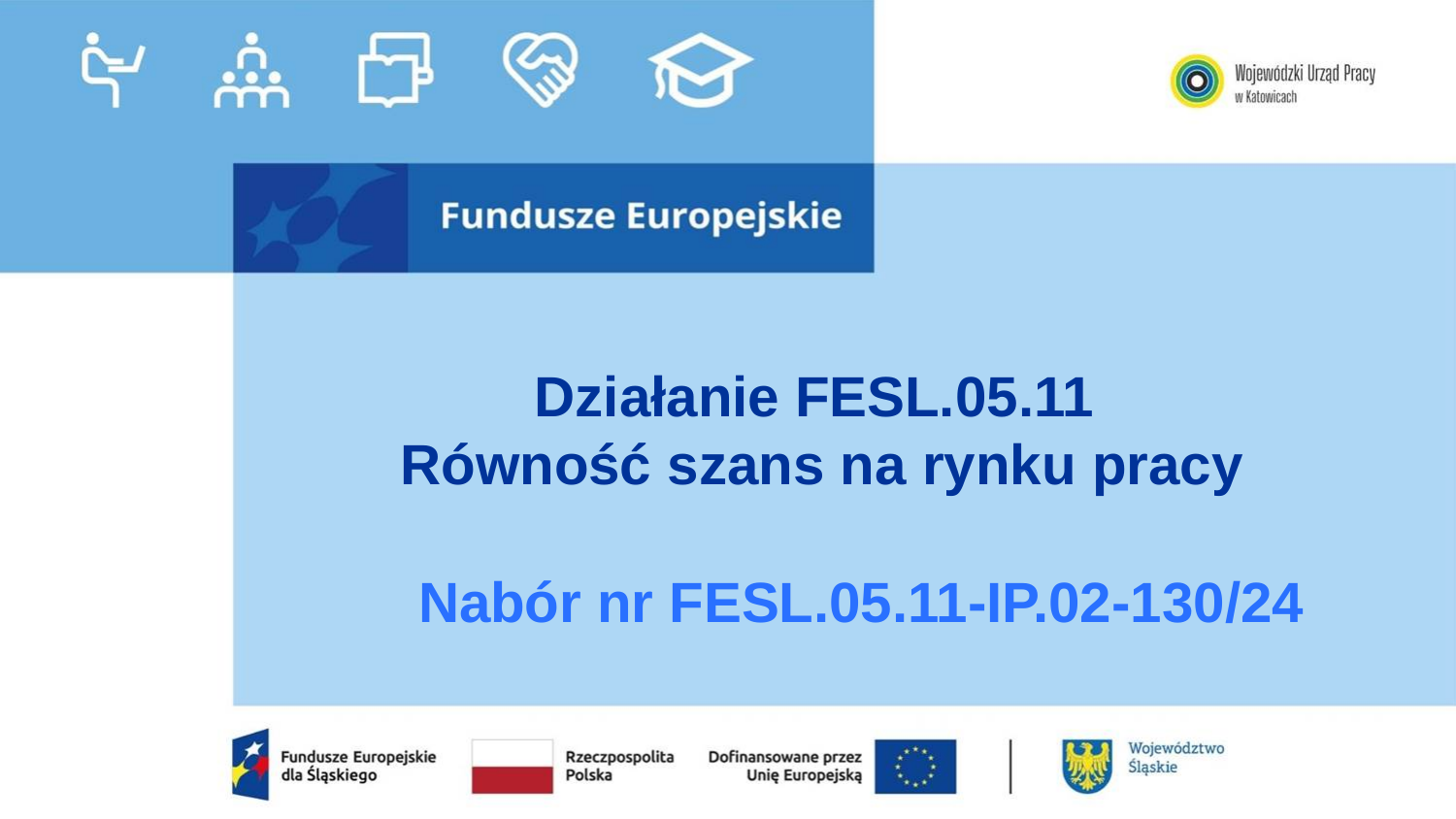

# Działanie FESL.05.11 Równość szans na rynku pracy
Nabór nr FESL.05.11-IP.02-130/24